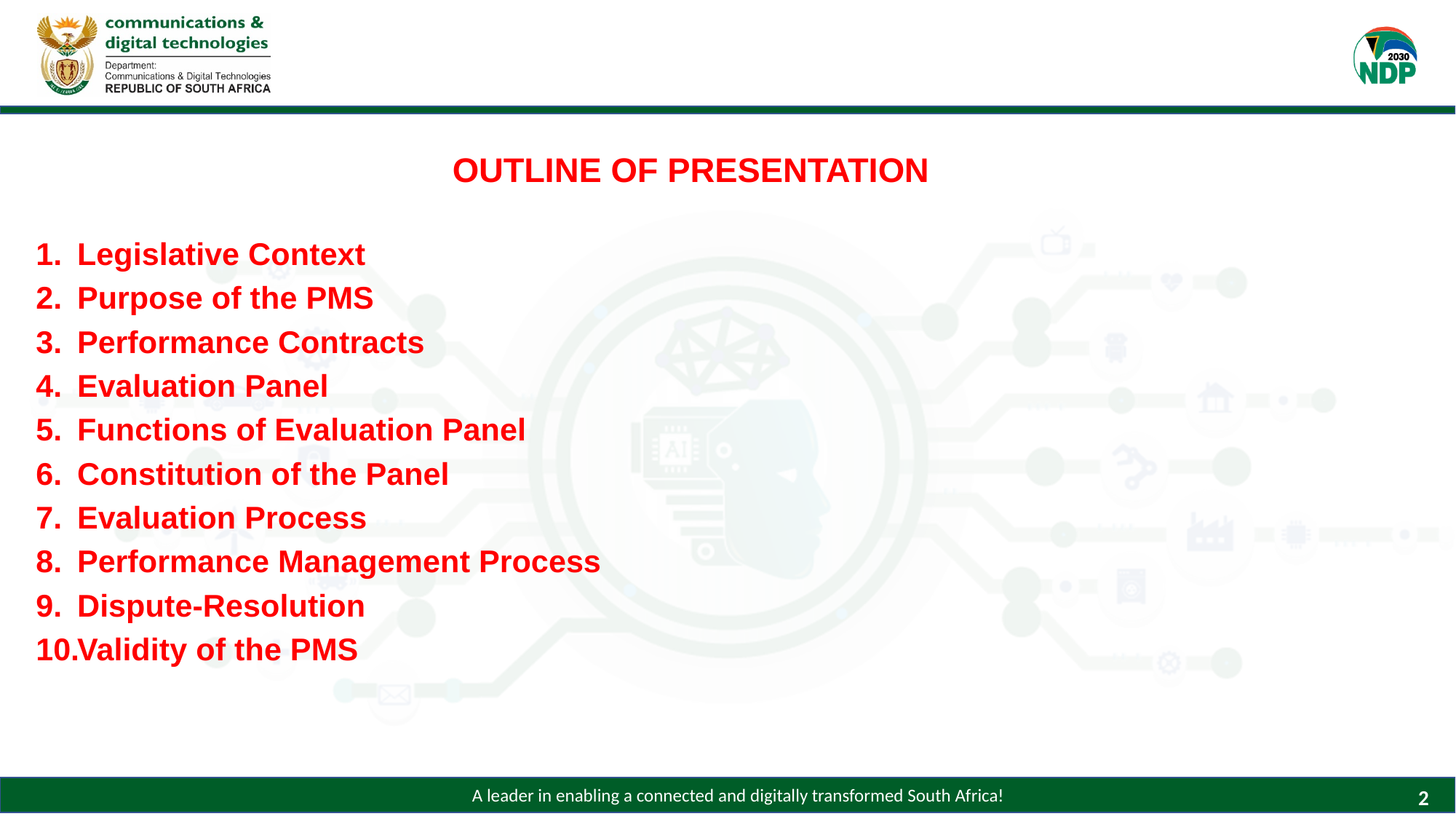

OUTLINE OF PRESENTATION

Legislative Context
Purpose of the PMS
Performance Contracts
Evaluation Panel
Functions of Evaluation Panel
Constitution of the Panel
Evaluation Process
Performance Management Process
Dispute-Resolution
Validity of the PMS